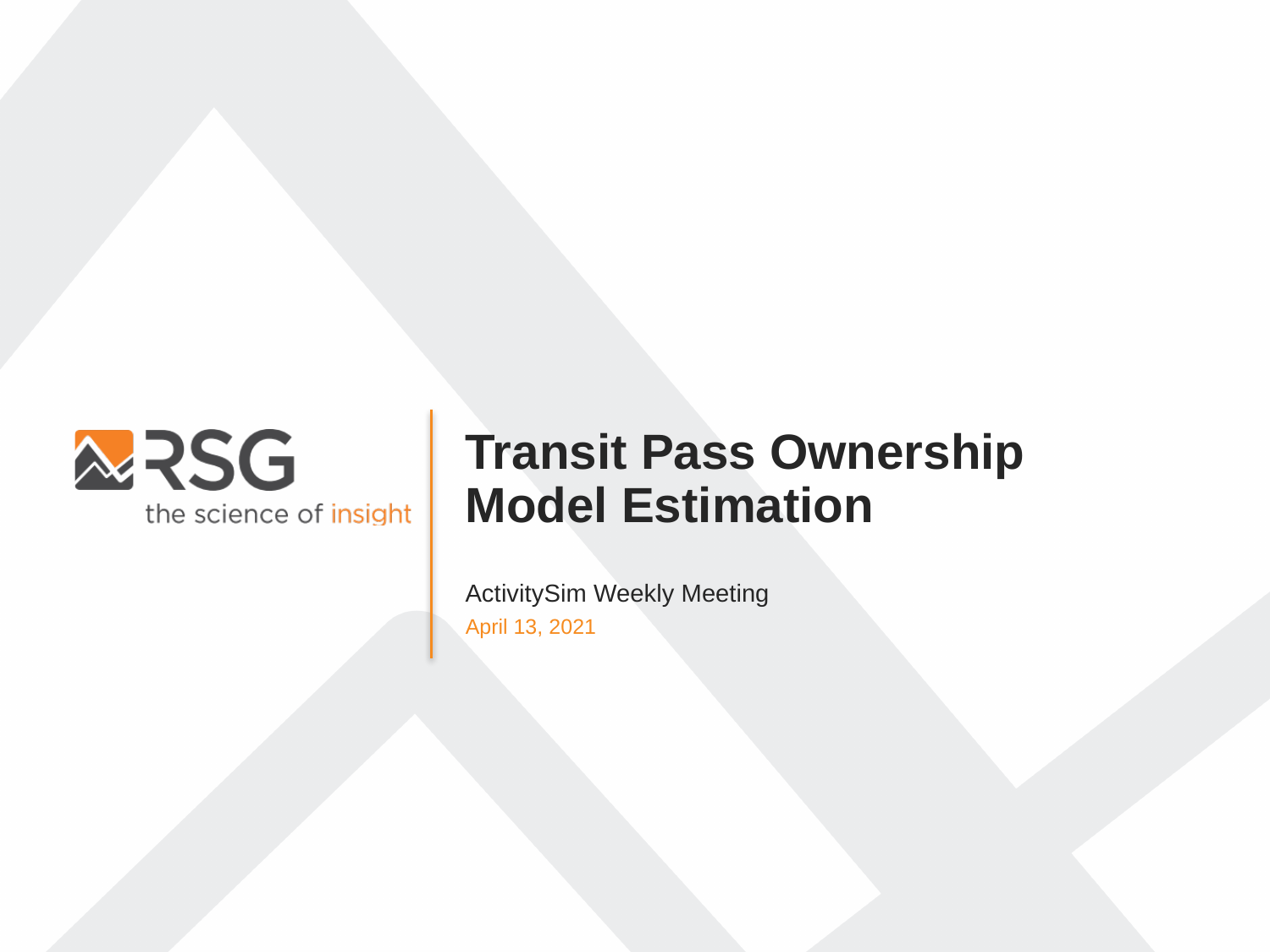

Transit Pass Ownership Model Estimation
ActivitySim Weekly Meeting
April 13, 2021